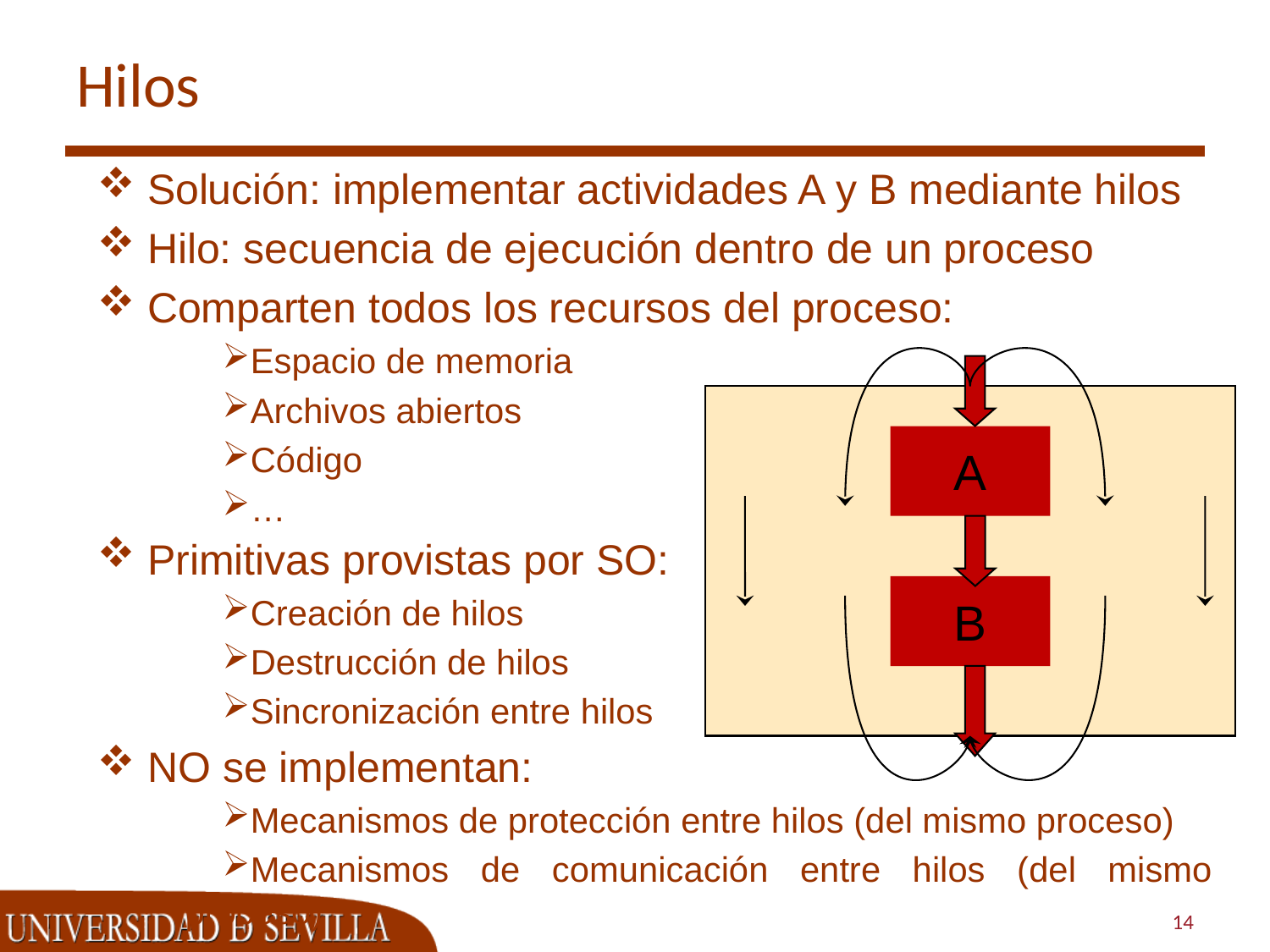

# Hilos
Solución: implementar actividades A y B mediante hilos
Hilo: secuencia de ejecución dentro de un proceso
Comparten todos los recursos del proceso:
Espacio de memoria
Archivos abiertos
Código
…

A

Primitivas provistas por SO:
Creación de hilos
Destrucción de hilos
Sincronización entre hilos
NO se implementan:
Mecanismos de protección entre hilos (del mismo proceso)
Mecanismos de comunicación entre hilos (del mismo proceso)
B

14